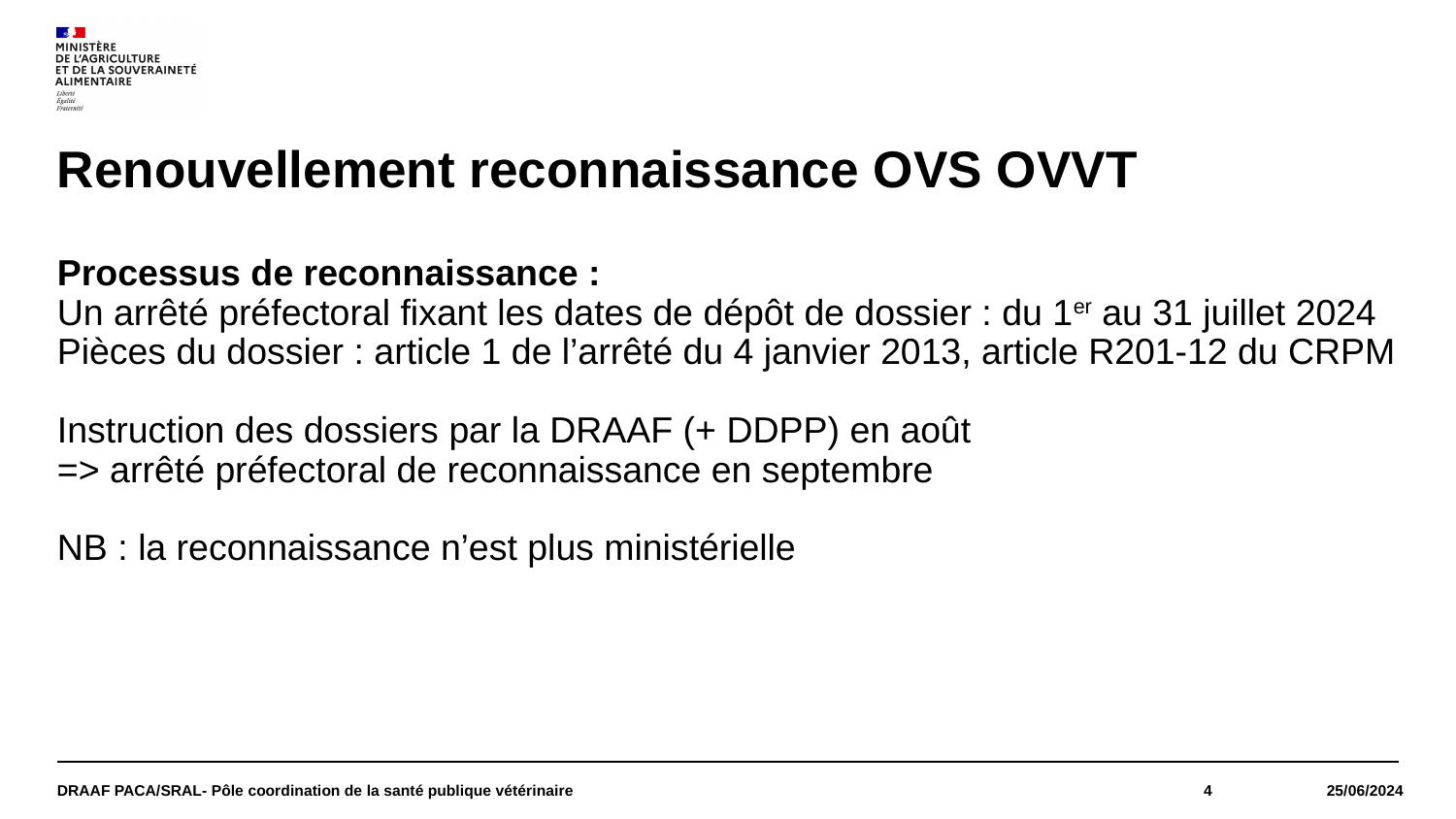

# Renouvellement reconnaissance OVS OVVT Processus de reconnaissance : Un arrêté préfectoral fixant les dates de dépôt de dossier : du 1er au 31 juillet 2024 Pièces du dossier : article 1 de l’arrêté du 4 janvier 2013, article R201-12 du CRPM Instruction des dossiers par la DRAAF (+ DDPP) en août => arrêté préfectoral de reconnaissance en septembre NB : la reconnaissance n’est plus ministérielle
DRAAF PACA/SRAL- Pôle coordination de la santé publique vétérinaire
4
25/06/2024